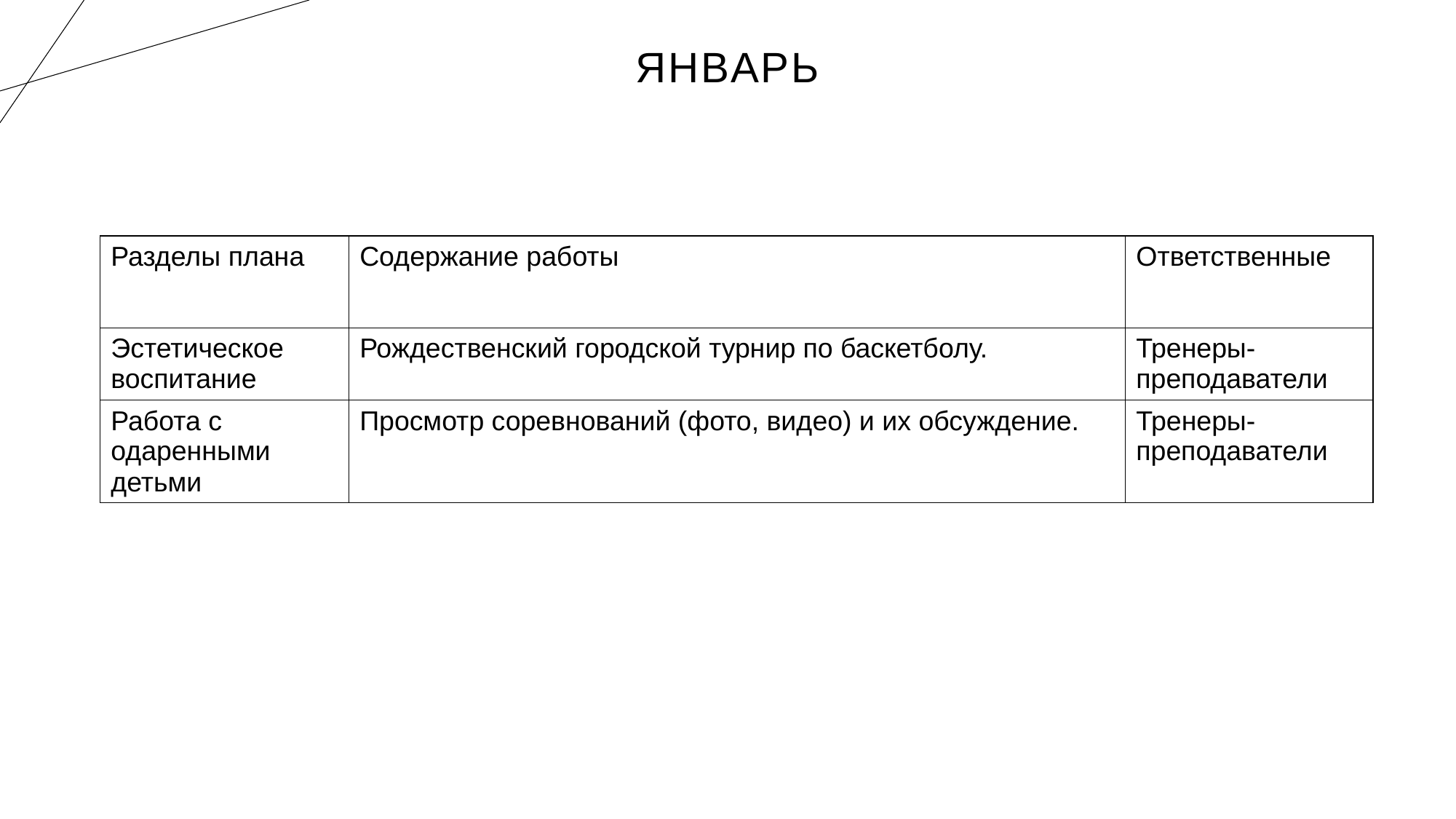

# январь
| Разделы плана | Содержание работы | Ответственные |
| --- | --- | --- |
| Эстетическое воспитание | Рождественский городской турнир по баскетболу. | Тренеры-преподаватели |
| Работа с одаренными детьми | Просмотр соревнований (фото, видео) и их обсуждение. | Тренеры-преподаватели |